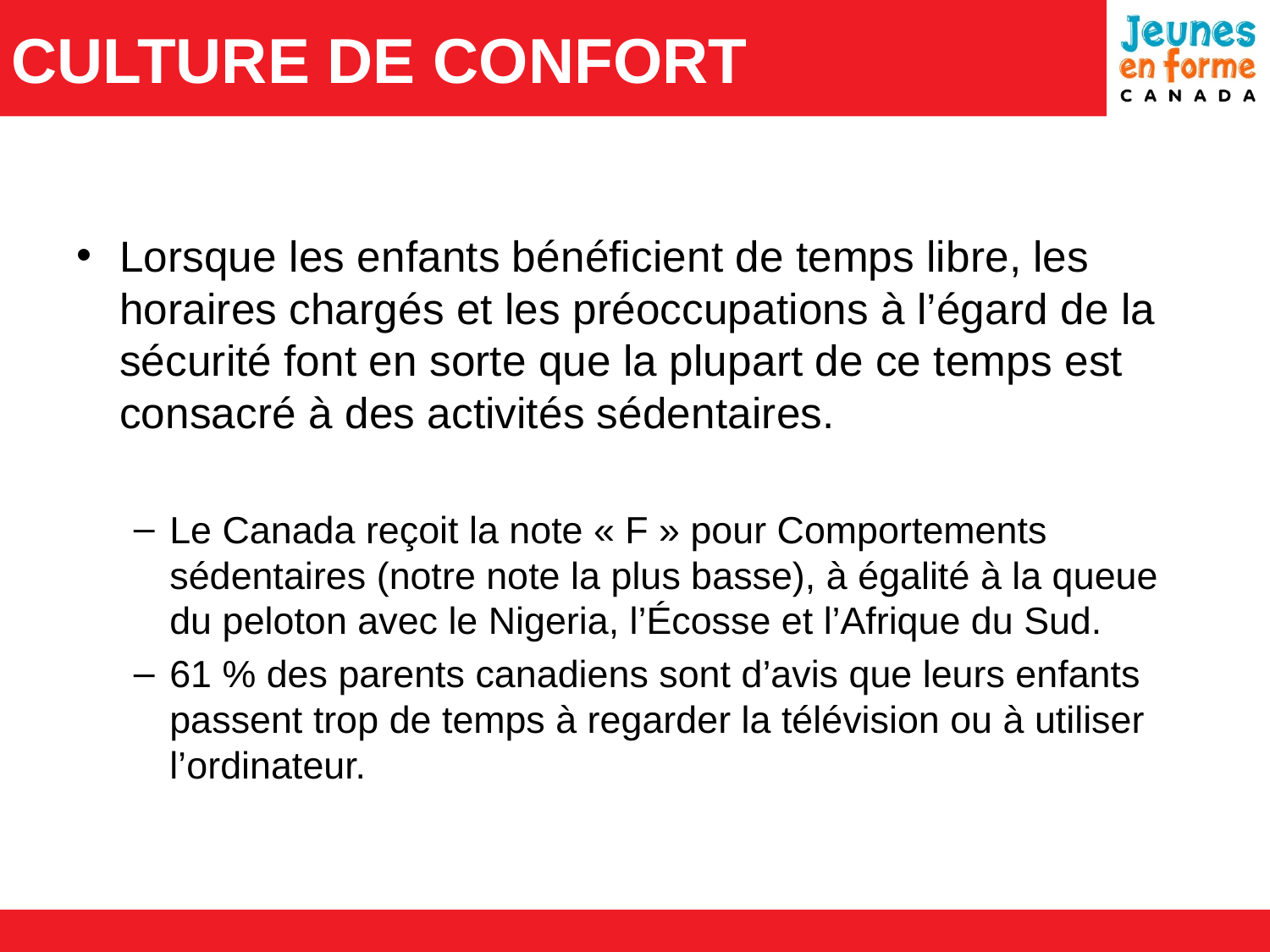

# CULTURE DE CONFORT
Lorsque les enfants bénéficient de temps libre, les horaires chargés et les préoccupations à l’égard de la sécurité font en sorte que la plupart de ce temps est consacré à des activités sédentaires.

Le Canada reçoit la note « F » pour Comportements sédentaires (notre note la plus basse), à égalité à la queue du peloton avec le Nigeria, l’Écosse et l’Afrique du Sud.
61 % des parents canadiens sont d’avis que leurs enfants passent trop de temps à regarder la télévision ou à utiliser l’ordinateur.